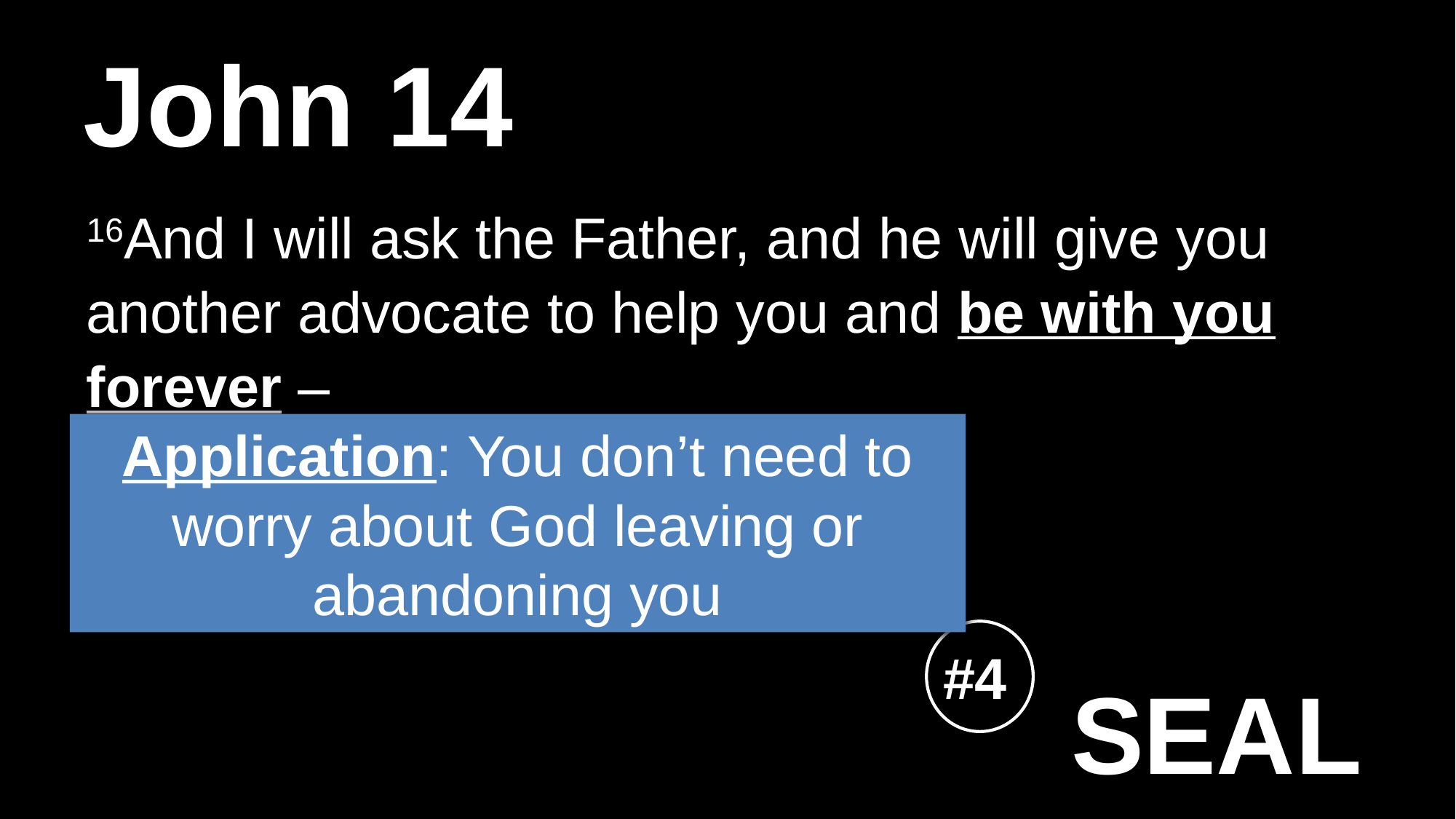

# John 14
16And I will ask the Father, and he will give you another advocate to help you and be with you forever –
Application: You don’t need to worry about God leaving or abandoning you

#4
SEALS